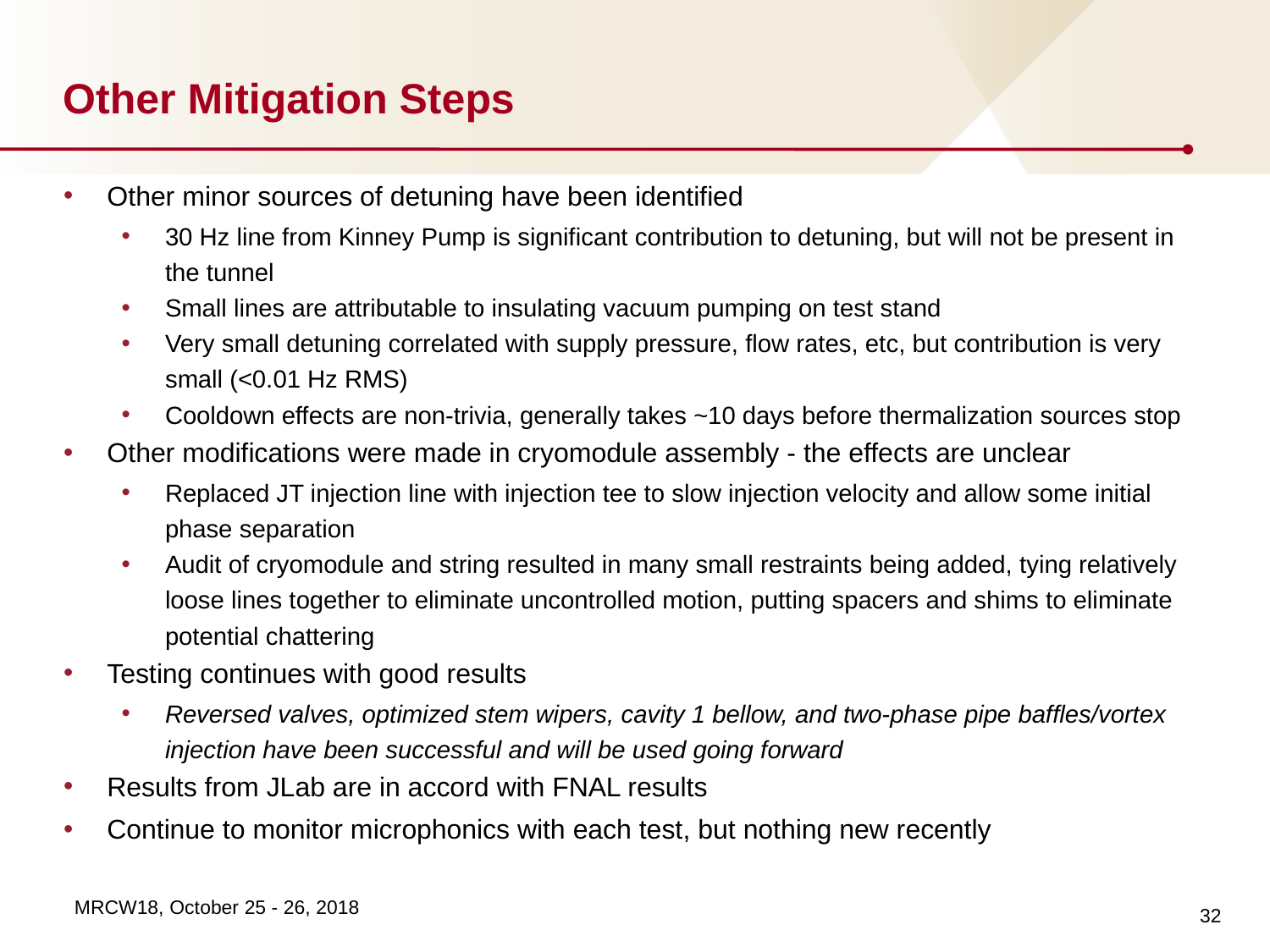

# Other Mitigation Steps
Other minor sources of detuning have been identified
30 Hz line from Kinney Pump is significant contribution to detuning, but will not be present in the tunnel
Small lines are attributable to insulating vacuum pumping on test stand
Very small detuning correlated with supply pressure, flow rates, etc, but contribution is very small (<0.01 Hz RMS)
Cooldown effects are non-trivia, generally takes ~10 days before thermalization sources stop
Other modifications were made in cryomodule assembly - the effects are unclear
Replaced JT injection line with injection tee to slow injection velocity and allow some initial phase separation
Audit of cryomodule and string resulted in many small restraints being added, tying relatively loose lines together to eliminate uncontrolled motion, putting spacers and shims to eliminate potential chattering
Testing continues with good results
Reversed valves, optimized stem wipers, cavity 1 bellow, and two-phase pipe baffles/vortex injection have been successful and will be used going forward
Results from JLab are in accord with FNAL results
Continue to monitor microphonics with each test, but nothing new recently
32
MRCW18, October 25 - 26, 2018